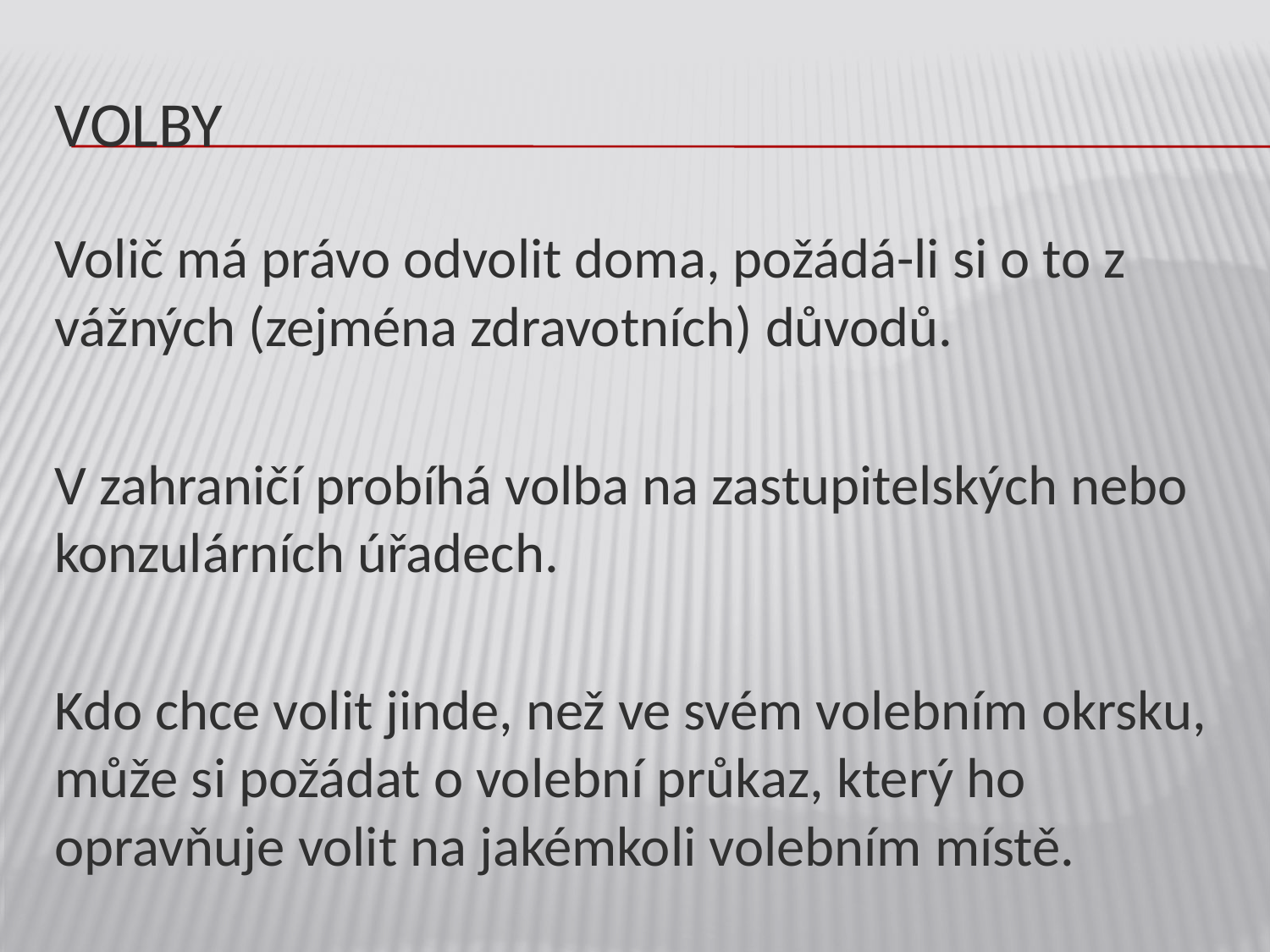

# volby
Volič má právo odvolit doma, požádá-li si o to z vážných (zejména zdravotních) důvodů.

V zahraničí probíhá volba na zastupitelských nebo konzulárních úřadech.

Kdo chce volit jinde, než ve svém volebním okrsku, může si požádat o volební průkaz, který ho opravňuje volit na jakémkoli volebním místě.